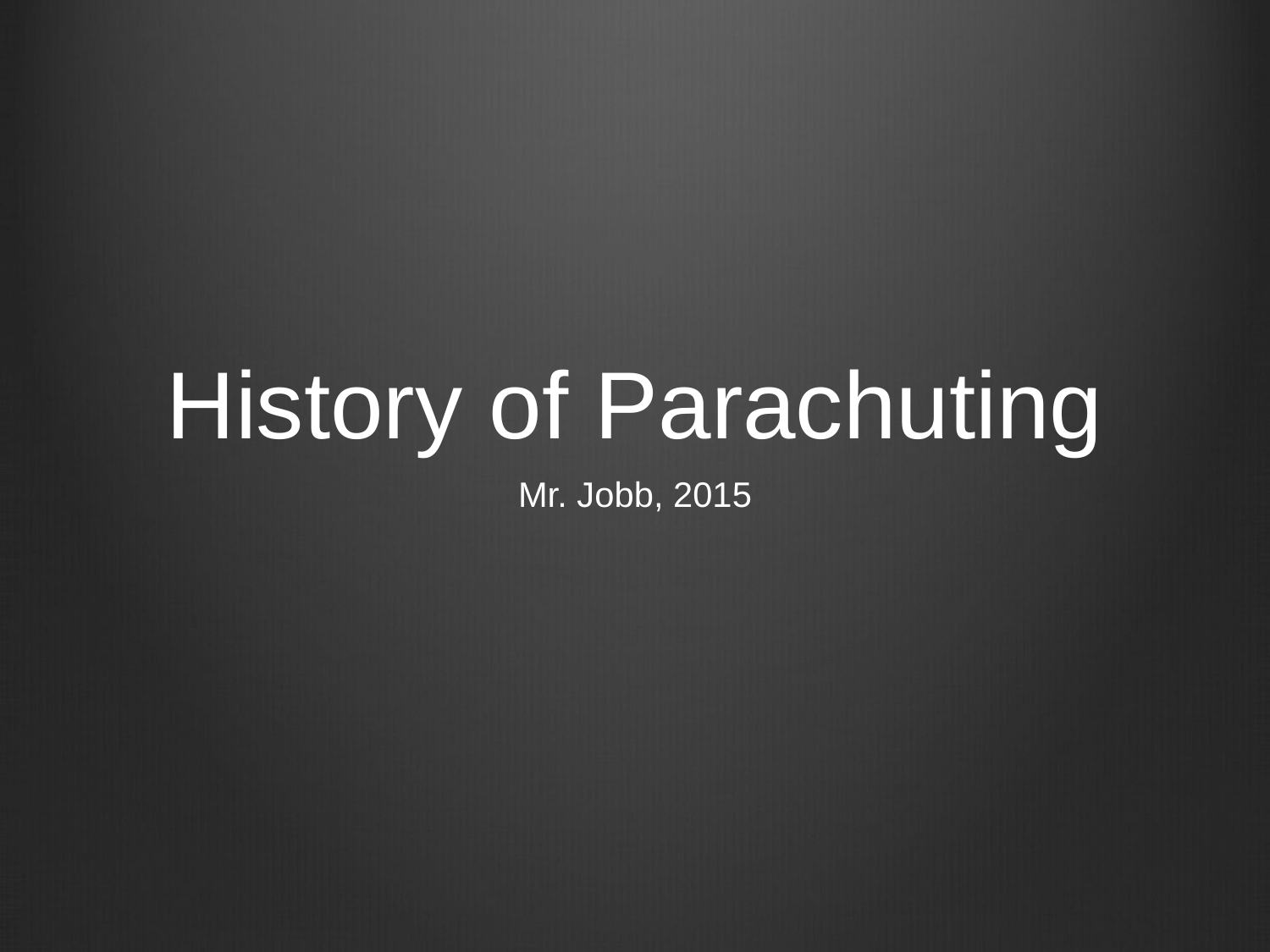

# History of Parachuting
Mr. Jobb, 2015